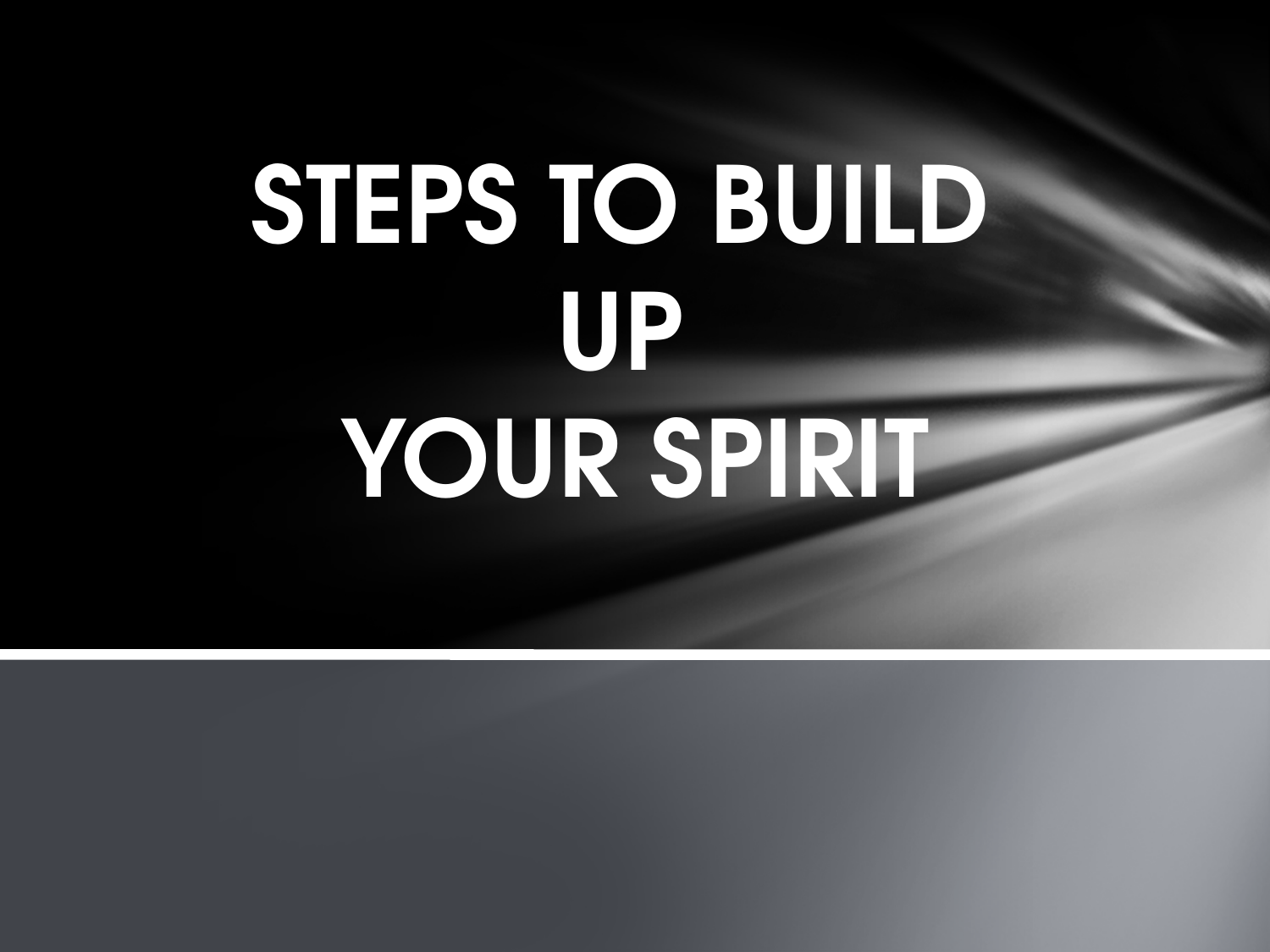

# STEPS TO BUILD UP YOUR SPIRIT